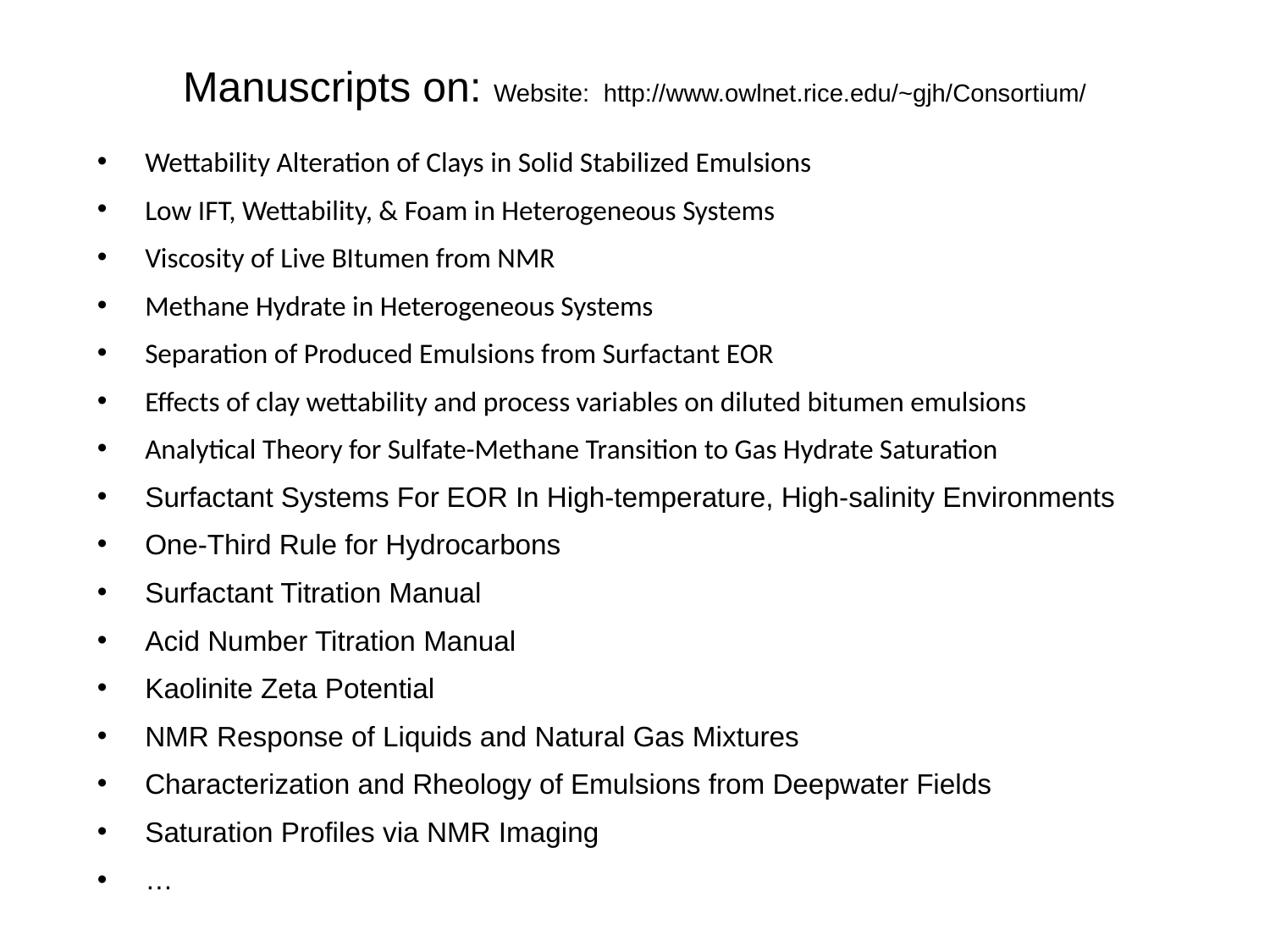

# Manuscripts on: Website:  http://www.owlnet.rice.edu/~gjh/Consortium/
Wettability Alteration of Clays in Solid Stabilized Emulsions
Low IFT, Wettability, & Foam in Heterogeneous Systems
Viscosity of Live BItumen from NMR
Methane Hydrate in Heterogeneous Systems
Separation of Produced Emulsions from Surfactant EOR
Effects of clay wettability and process variables on diluted bitumen emulsions
Analytical Theory for Sulfate-Methane Transition to Gas Hydrate Saturation
Surfactant Systems For EOR In High-temperature, High-salinity Environments
One-Third Rule for Hydrocarbons
Surfactant Titration Manual
Acid Number Titration Manual
Kaolinite Zeta Potential
NMR Response of Liquids and Natural Gas Mixtures
Characterization and Rheology of Emulsions from Deepwater Fields
Saturation Profiles via NMR Imaging
…